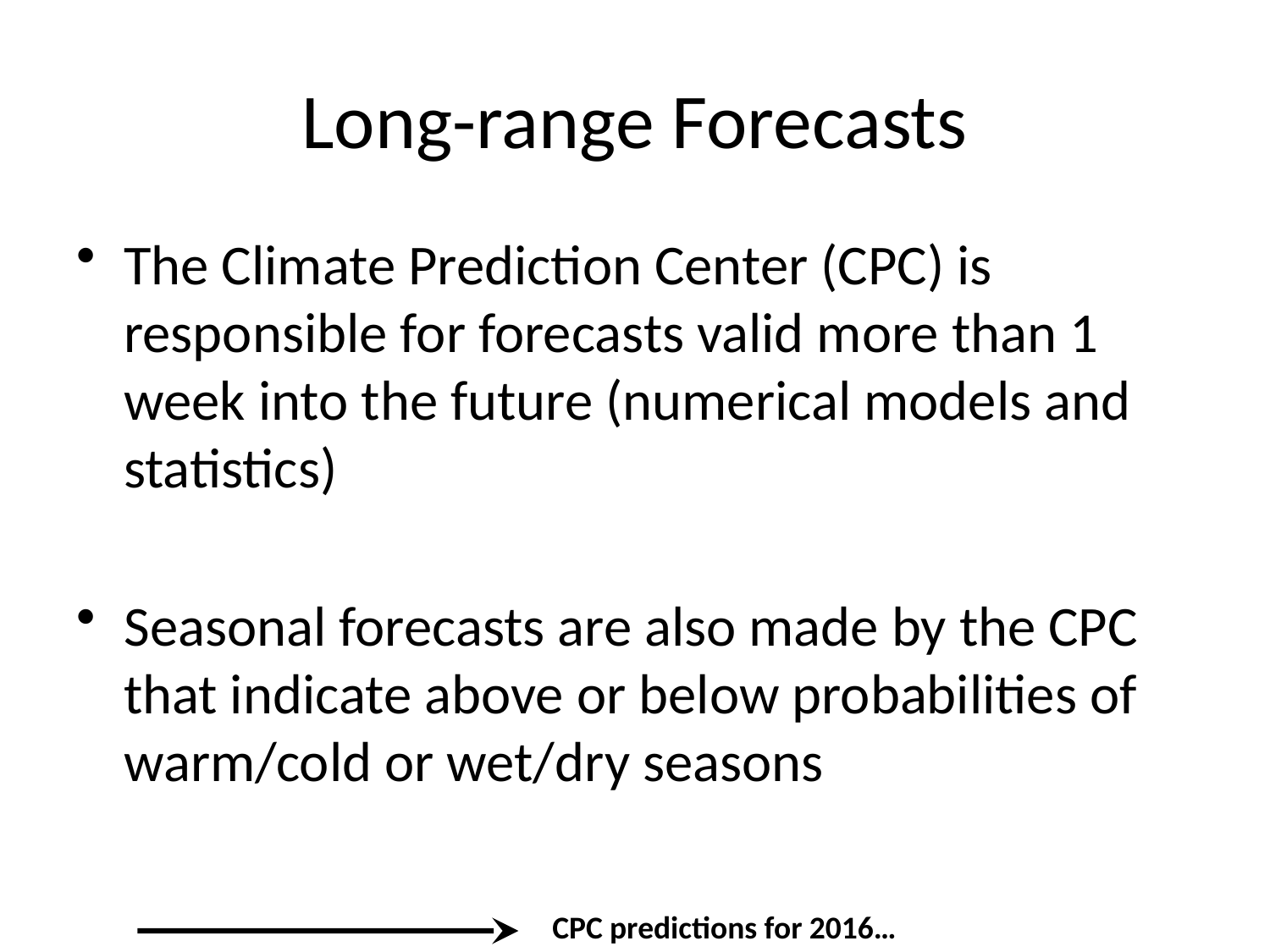

# Long-range Forecasts
The Climate Prediction Center (CPC) is responsible for forecasts valid more than 1 week into the future (numerical models and statistics)

Seasonal forecasts are also made by the CPC that indicate above or below probabilities of warm/cold or wet/dry seasons
CPC predictions for 2016…